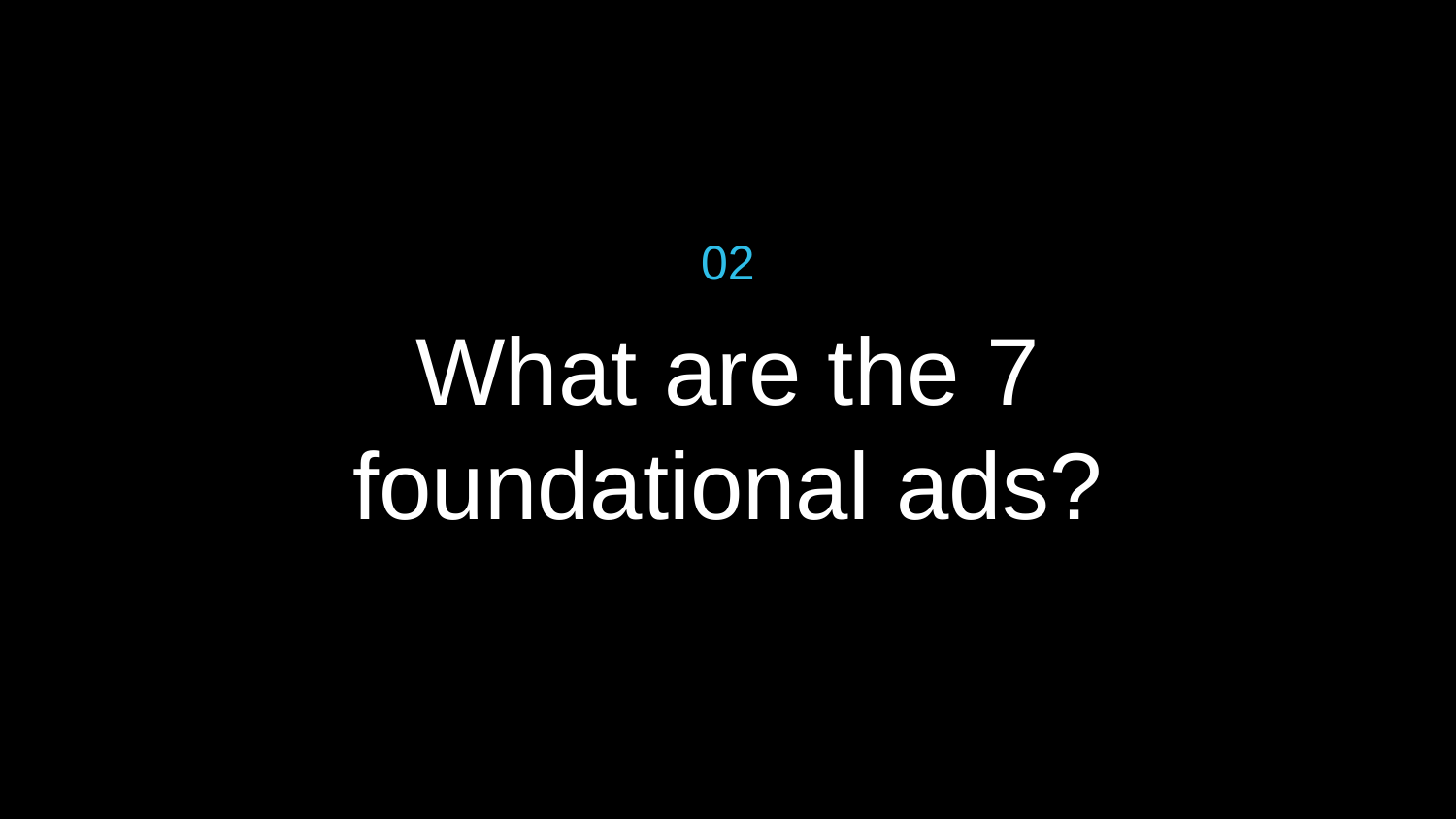

02
What are the 7 foundational ads?